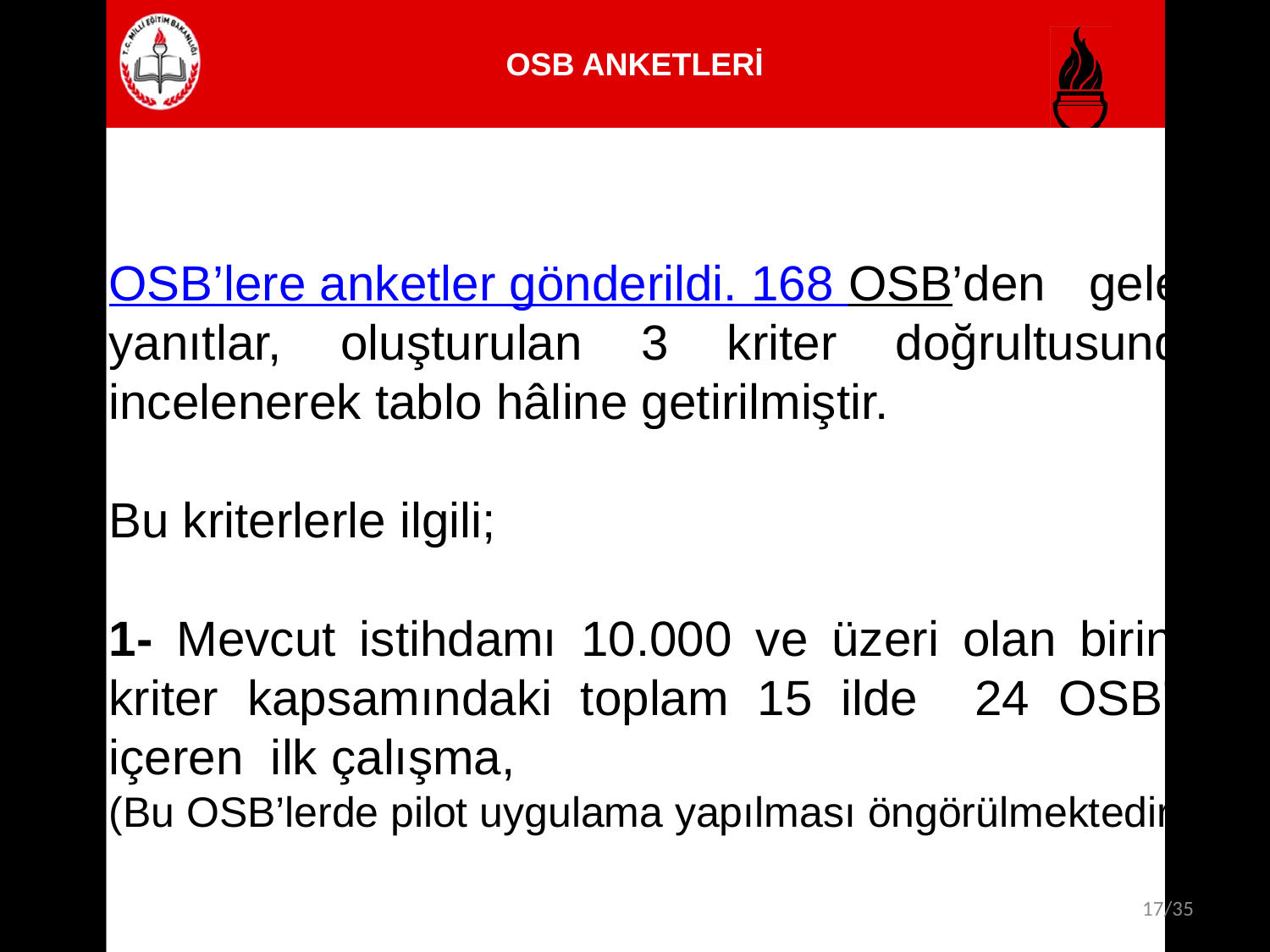

OSB ANKETLERİ

OSB’lere anketler gönderildi. 168 OSB’den gelen yanıtlar, oluşturulan 3 kriter doğrultusunda incelenerek tablo hâline getirilmiştir.

Bu kriterlerle ilgili;

1- Mevcut istihdamı 10.000 ve üzeri olan birinci kriter kapsamındaki toplam 15 ilde  24 OSB’yi içeren  ilk çalışma,
(Bu OSB’lerde pilot uygulama yapılması öngörülmektedir.)
17/35